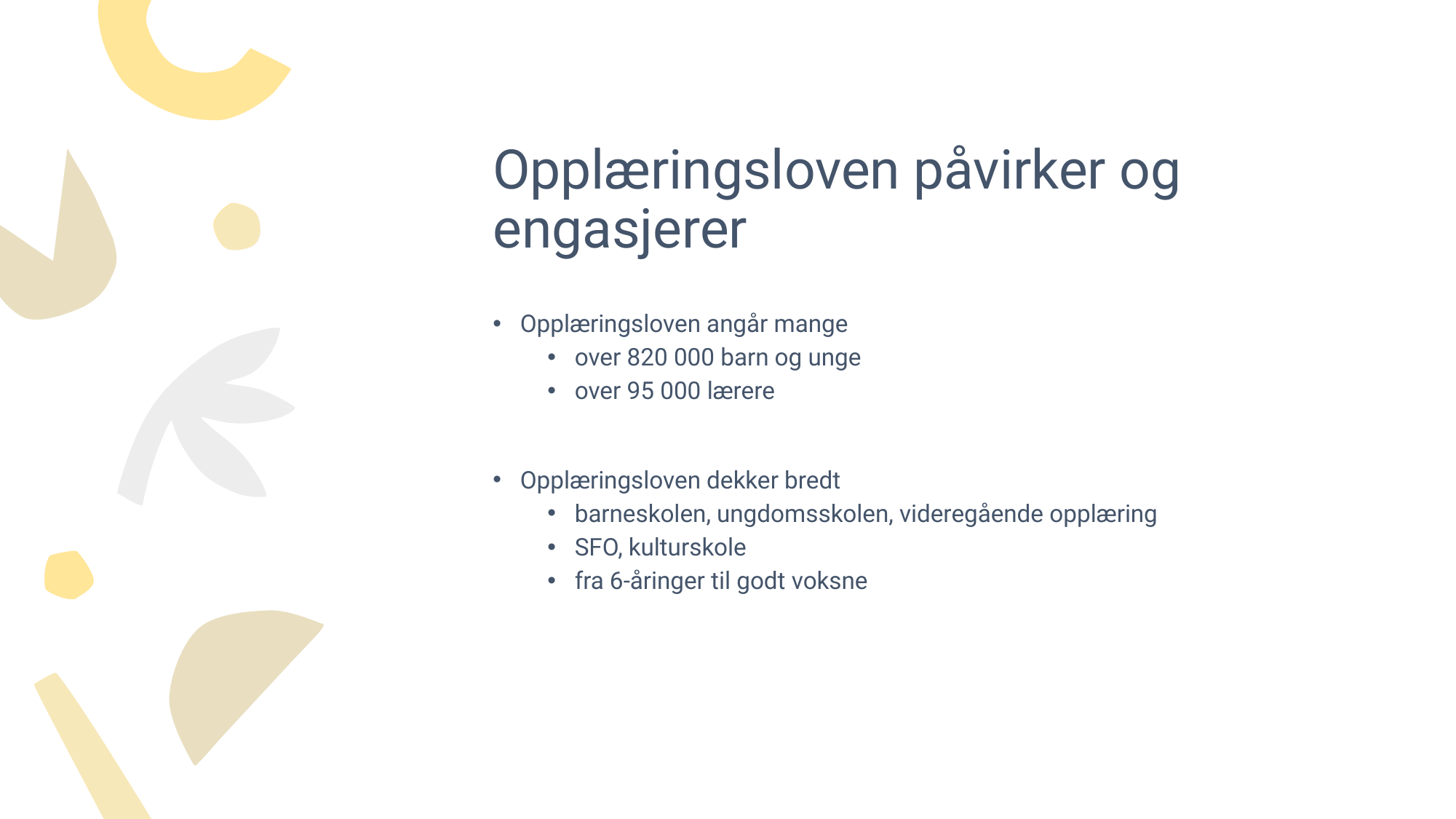

# Opplæringsloven påvirker og engasjerer

Opplæringsloven angår mange
over 820 000 barn og unge
over 95 000 lærere

Opplæringsloven dekker bredt
barneskolen, ungdomsskolen, videregående opplæring
SFO, kulturskole
fra 6-åringer til godt voksne